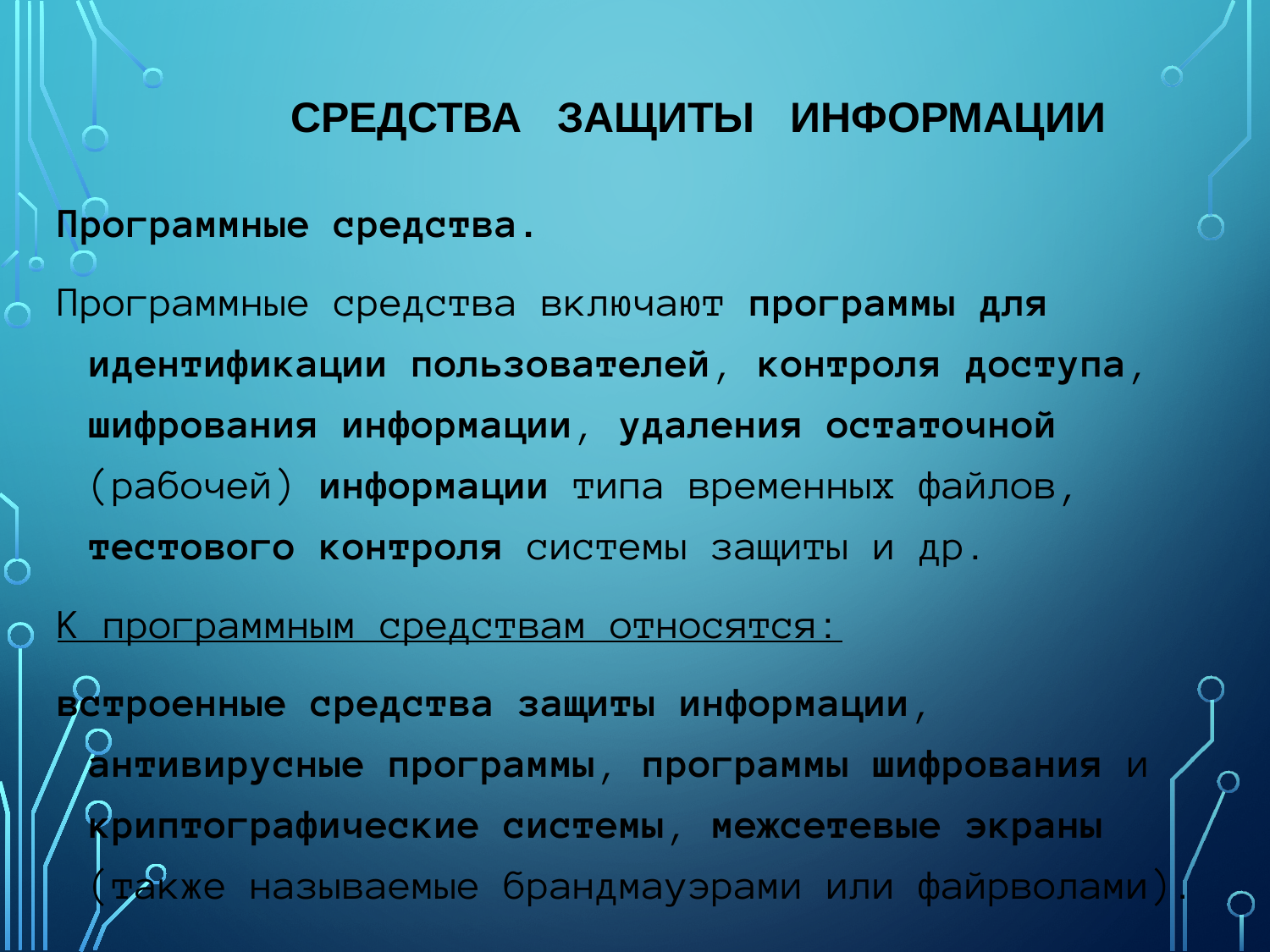

# средства   защиты   информации
Программные средства.
Программные средства включают программы для идентификации пользователей, контроля доступа, шифрования информации, удаления остаточной (рабочей) информации типа временных файлов, тестового контроля системы защиты и др.
К программным средствам относятся:
встроенные средства защиты информации, антивирусные программы, программы шифрования и криптографические системы, межсетевые экраны (также называемые брандмауэрами или файрволами).